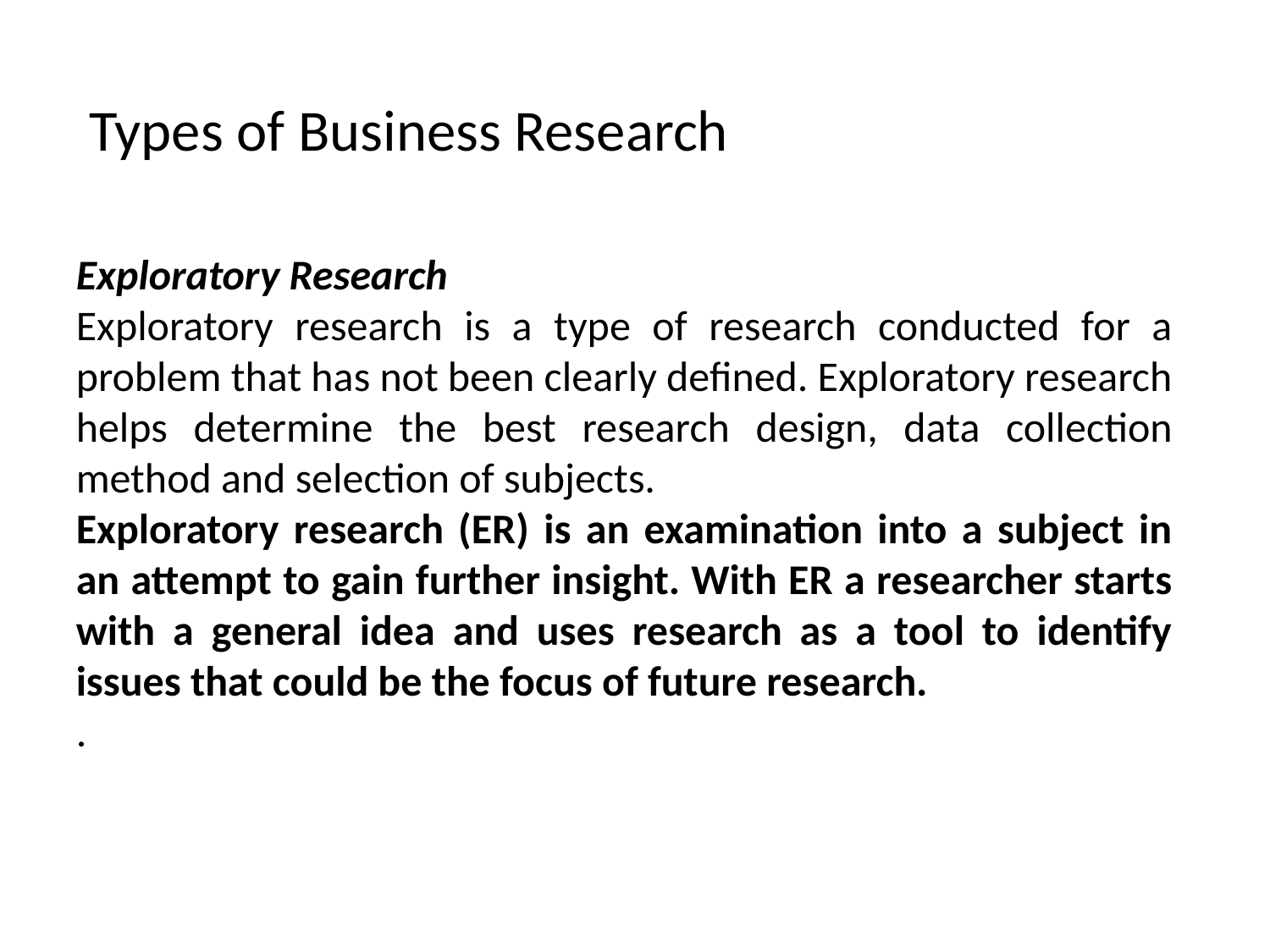

# Types of Business Research

Exploratory Research
Exploratory research is a type of research conducted for a problem that has not been clearly defined. Exploratory research helps determine the best research design, data collection method and selection of subjects.
Exploratory research (ER) is an examination into a subject in an attempt to gain further insight. With ER a researcher starts with a general idea and uses research as a tool to identify issues that could be the focus of future research.
.